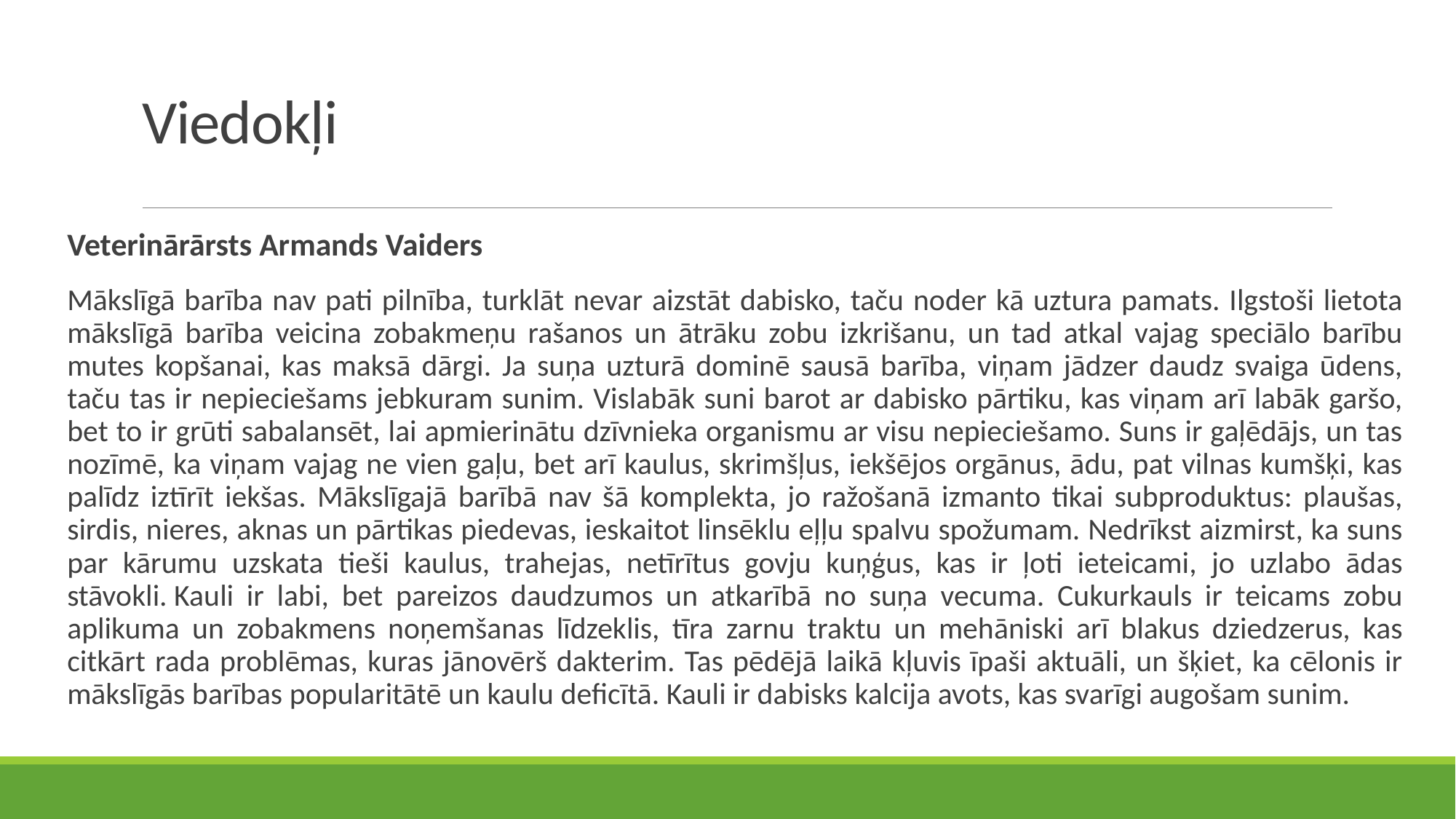

# Viedokļi
Veterinārārsts Armands Vaiders
Mākslīgā barība nav pati pilnība, turklāt nevar aizstāt dabisko, taču noder kā uztura pamats. Ilgstoši lietota mākslīgā barība veicina zobakmeņu rašanos un ātrāku zobu izkrišanu, un tad atkal vajag speciālo barību mutes kopšanai, kas maksā dārgi. Ja suņa uzturā dominē sausā barība, viņam jādzer daudz svaiga ūdens, taču tas ir nepieciešams jebkuram sunim. Vislabāk suni barot ar dabisko pārtiku, kas viņam arī labāk garšo, bet to ir grūti sabalansēt, lai apmierinātu dzīvnieka organismu ar visu nepieciešamo. Suns ir gaļēdājs, un tas nozīmē, ka viņam vajag ne vien gaļu, bet arī kaulus, skrimšļus, iekšējos orgānus, ādu, pat vilnas kumšķi, kas palīdz iztīrīt iekšas. Mākslīgajā barībā nav šā komplekta, jo ražošanā izmanto tikai subproduktus: plaušas, sirdis, nieres, aknas un pārtikas piedevas, ieskaitot linsēklu eļļu spalvu spožumam. Nedrīkst aizmirst, ka suns par kārumu uzskata tieši kaulus, trahejas, netīrītus govju kuņģus, kas ir ļoti ieteicami, jo uzlabo ādas stāvokli. Kauli ir labi, bet pareizos daudzumos un atkarībā no suņa vecuma. Cukurkauls ir teicams zobu aplikuma un zobakmens noņemšanas līdzeklis, tīra zarnu traktu un mehāniski arī blakus dziedzerus, kas citkārt rada problēmas, kuras jānovērš dakterim. Tas pēdējā laikā kļuvis īpaši aktuāli, un šķiet, ka cēlonis ir mākslīgās barības popularitātē un kaulu deficītā. Kauli ir dabisks kalcija avots, kas svarīgi augošam sunim.